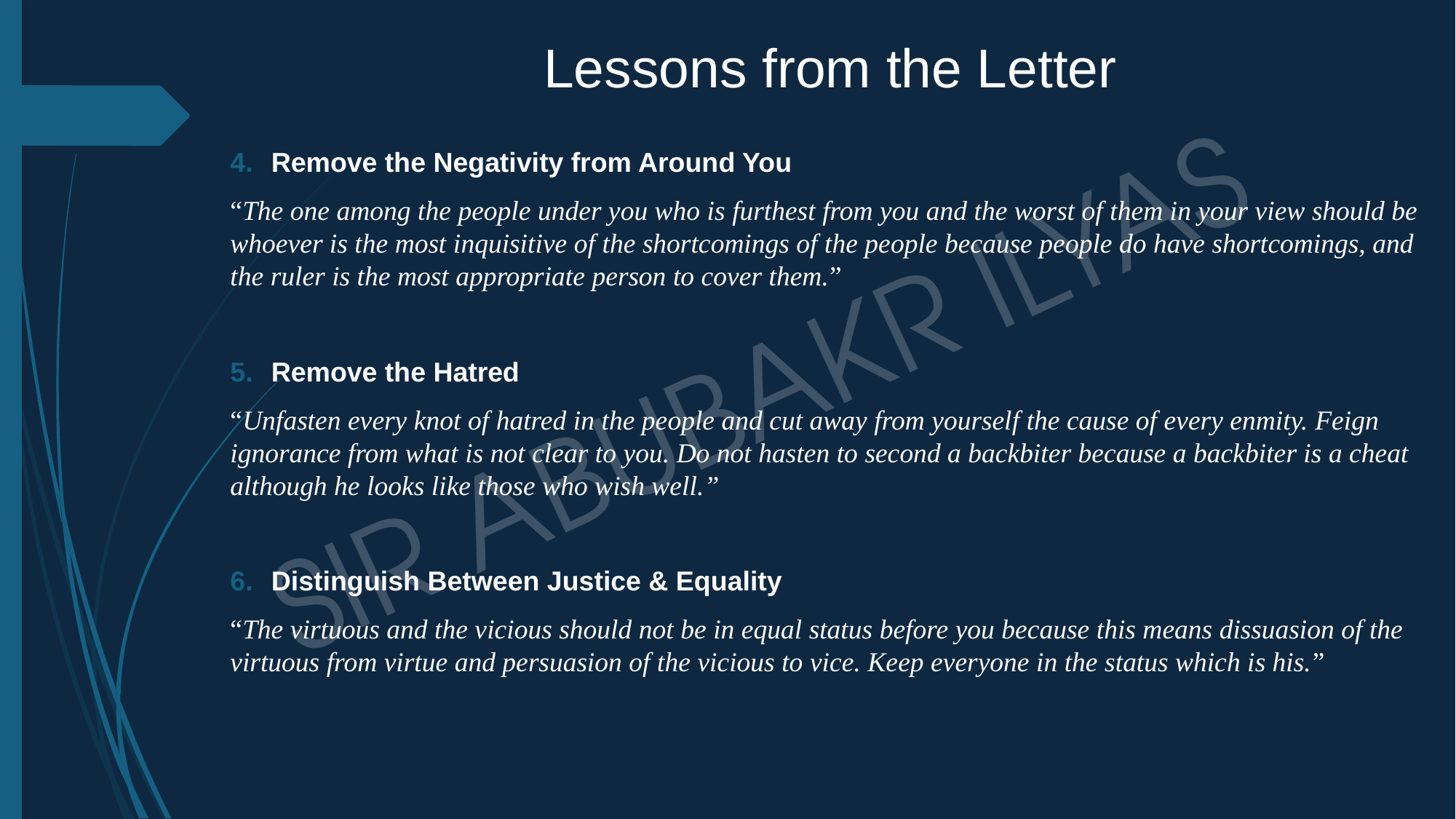

# Lessons from the Letter
Remove the Negativity from Around You
“The one among the people under you who is furthest from you and the worst of them in your view should be whoever is the most inquisitive of the shortcomings of the people because people do have shortcomings, and the ruler is the most appropriate person to cover them.”

Remove the Hatred
“Unfasten every knot of hatred in the people and cut away from yourself the cause of every enmity. Feign ignorance from what is not clear to you. Do not hasten to second a backbiter because a backbiter is a cheat although he looks like those who wish well.”

Distinguish Between Justice & Equality
“The virtuous and the vicious should not be in equal status before you because this means dissuasion of the virtuous from virtue and persuasion of the vicious to vice. Keep everyone in the status which is his.”